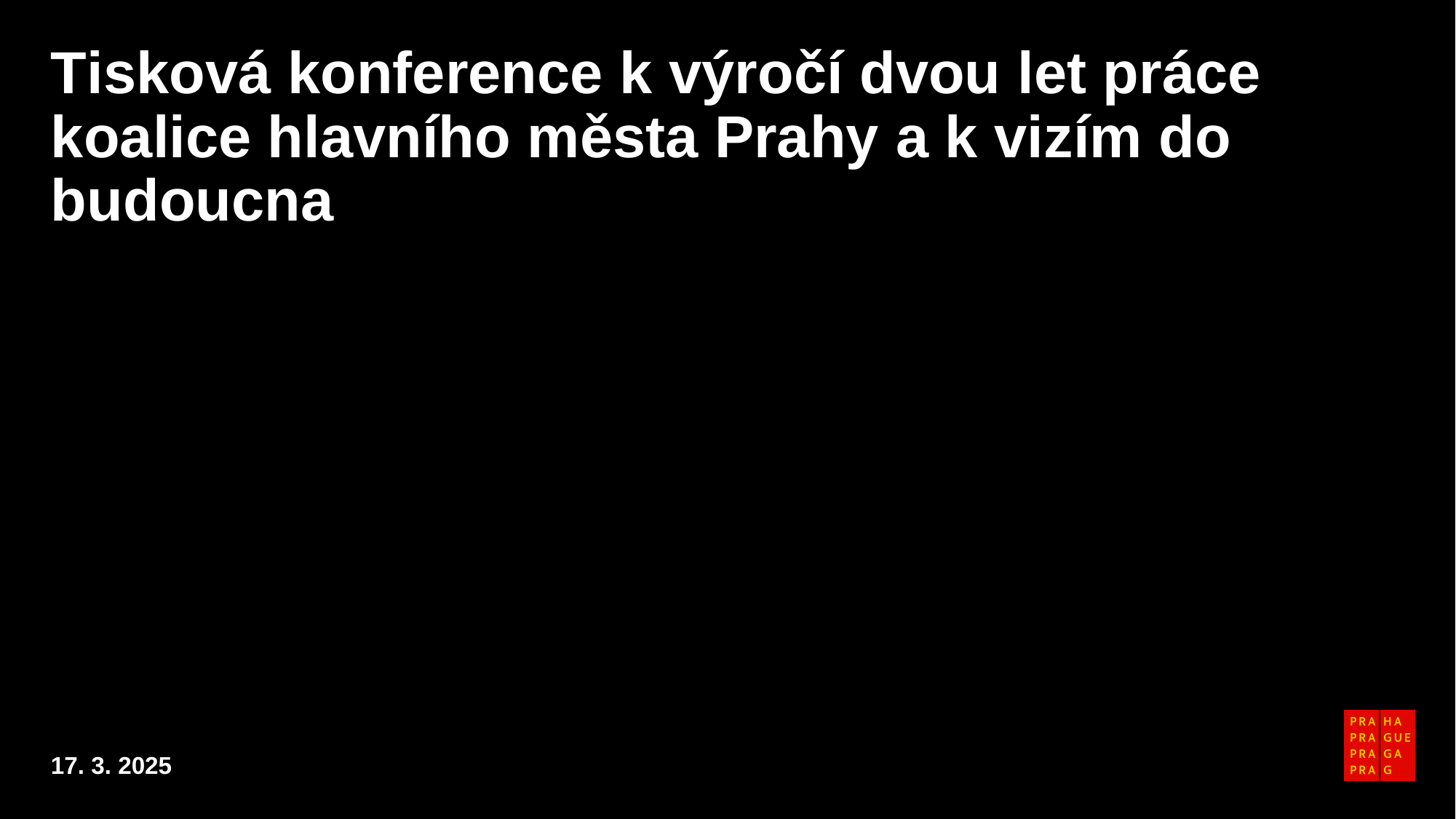

# Tisková konference k výročí dvou let práce koalice hlavního města Prahy a k vizím do budoucna
17. 3. 2025